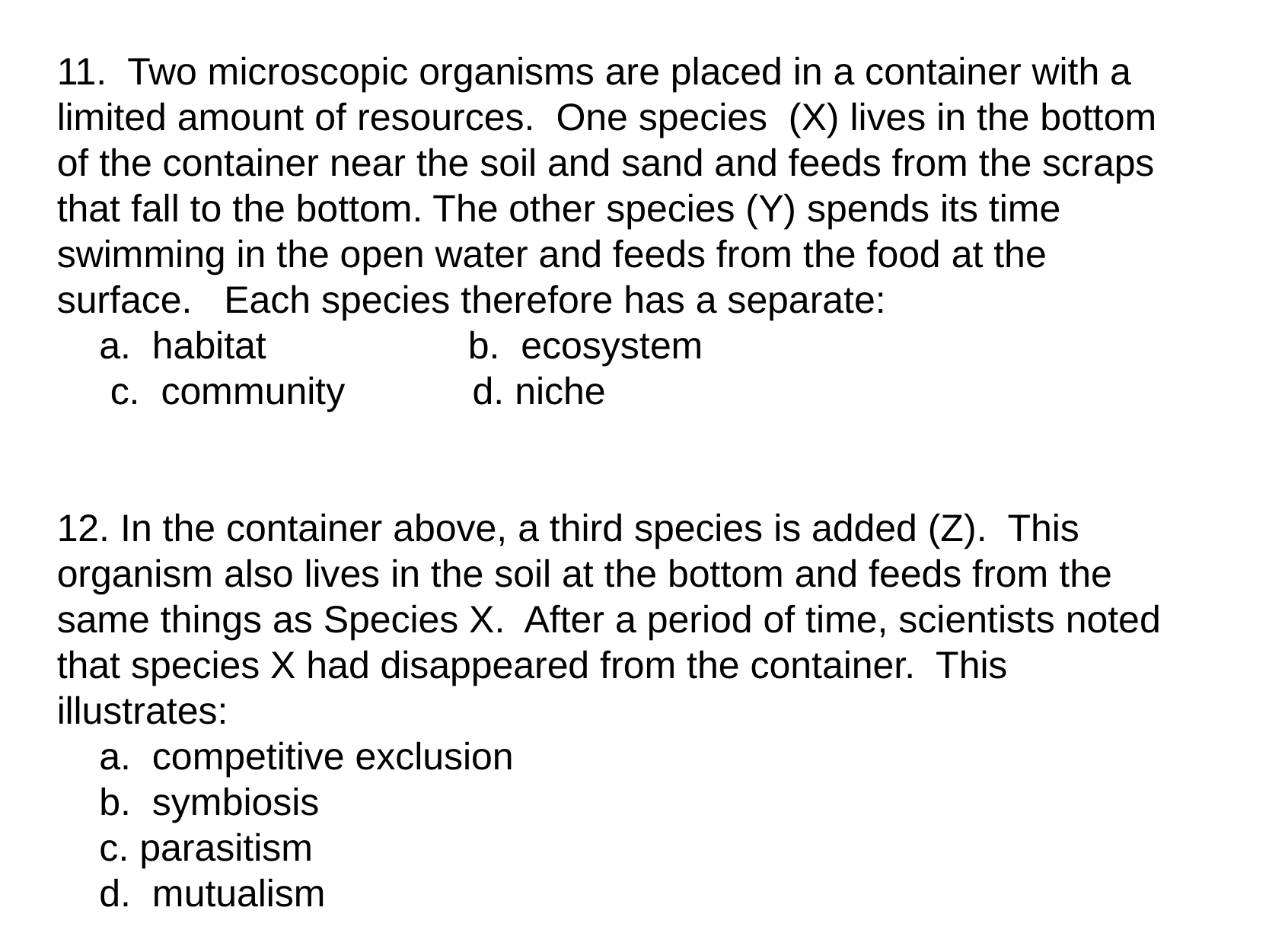

11.  Two microscopic organisms are placed in a container with a limited amount of resources.  One species  (X) lives in the bottom of the container near the soil and sand and feeds from the scraps that fall to the bottom. The other species (Y) spends its time swimming in the open water and feeds from the food at the surface.   Each species therefore has a separate:
    a.  habitat                   b.  ecosystem
     c.  community            d. niche

12. In the container above, a third species is added (Z).  This organism also lives in the soil at the bottom and feeds from the same things as Species X.  After a period of time, scientists noted that species X had disappeared from the container.  This illustrates:
    a.  competitive exclusion                             
    b.  symbiosis                    
    c. parasitism                      
    d.  mutualism